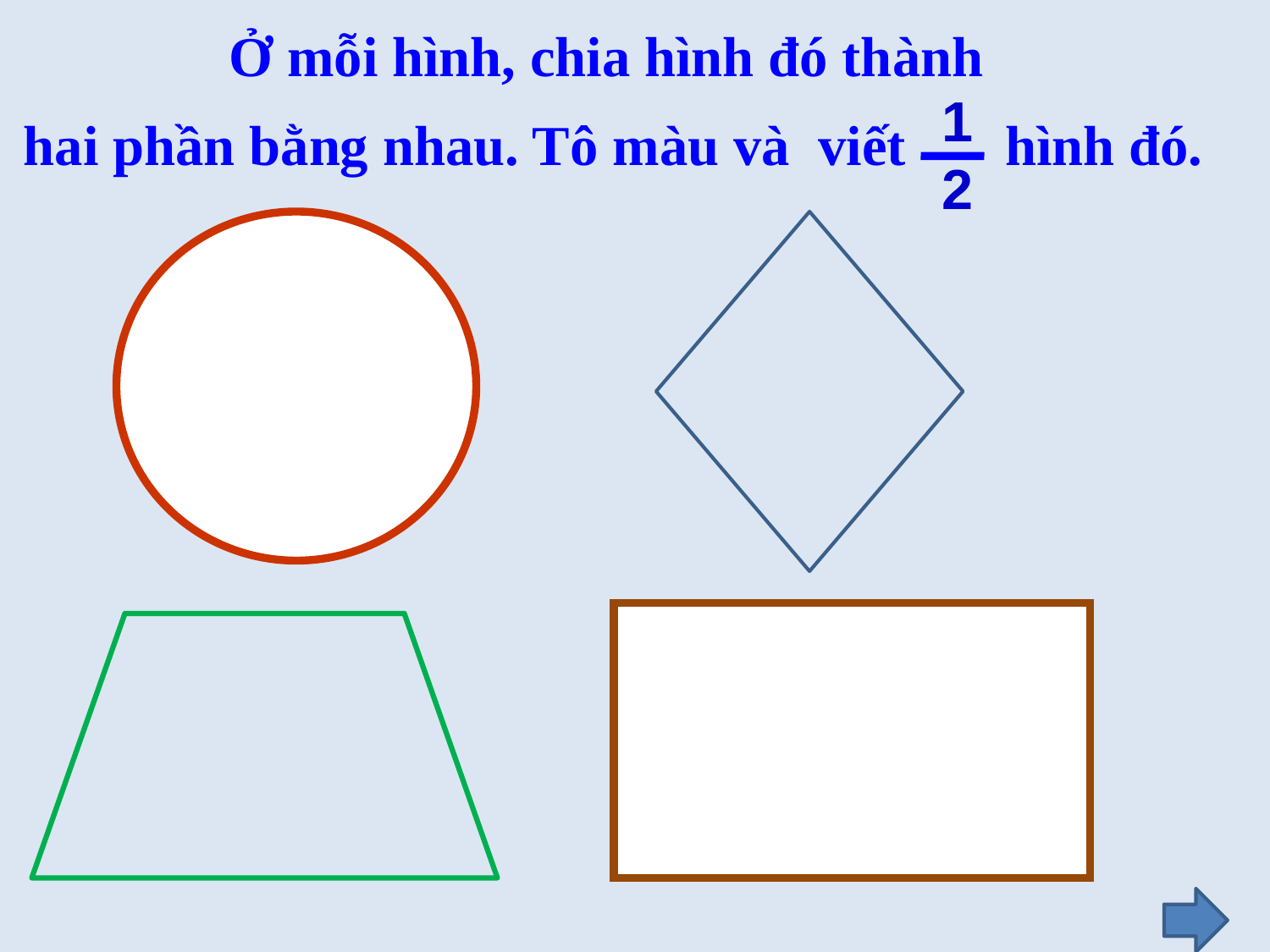

# Ở mỗi hình, chia hình đó thành hai phần bằng nhau. Tô màu và  viết       hình đó.
1
2